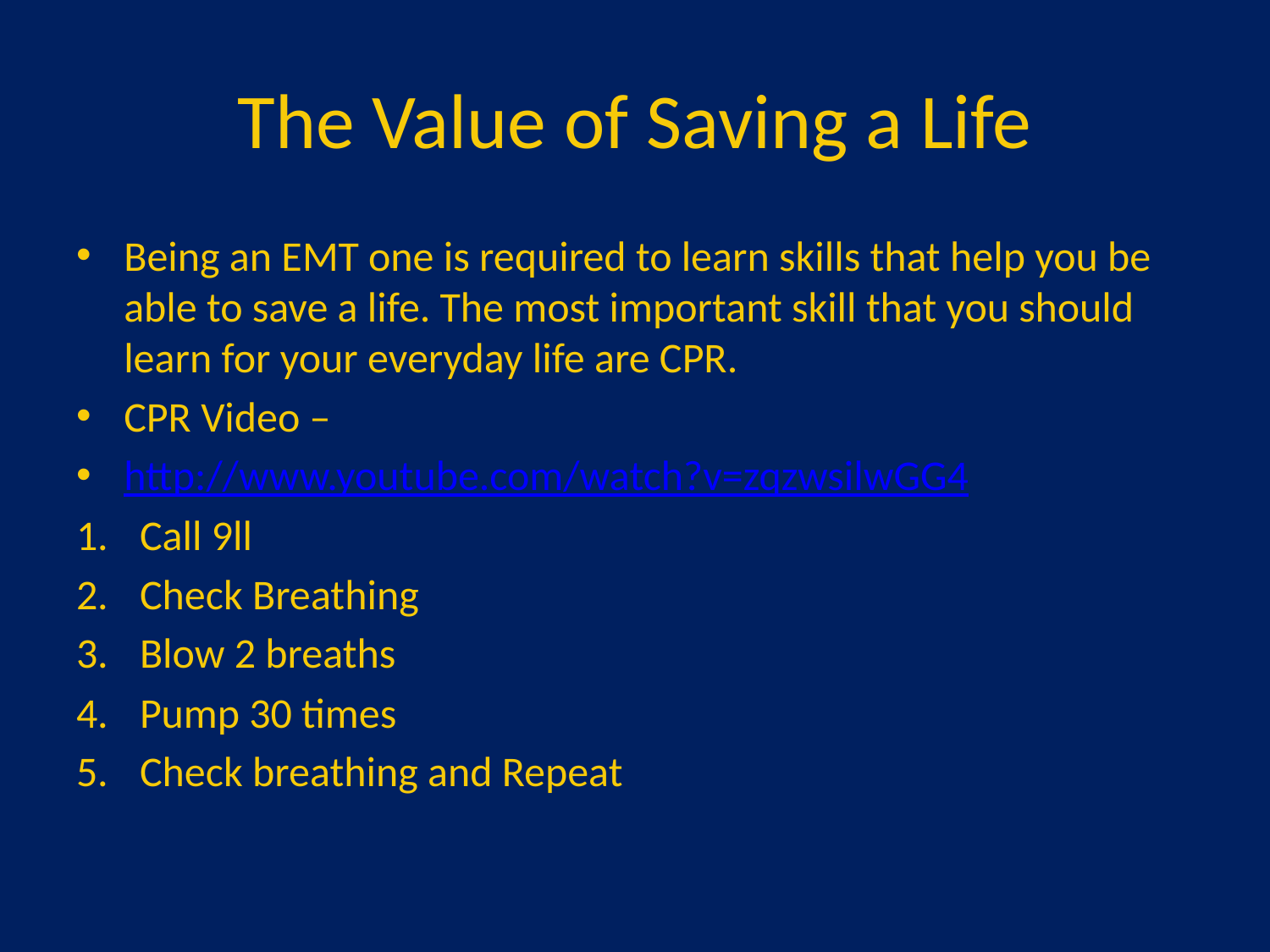

# The Value of Saving a Life
Being an EMT one is required to learn skills that help you be able to save a life. The most important skill that you should learn for your everyday life are CPR.
CPR Video –
http://www.youtube.com/watch?v=zqzwsilwGG4
Call 9ll
Check Breathing
Blow 2 breaths
Pump 30 times
Check breathing and Repeat